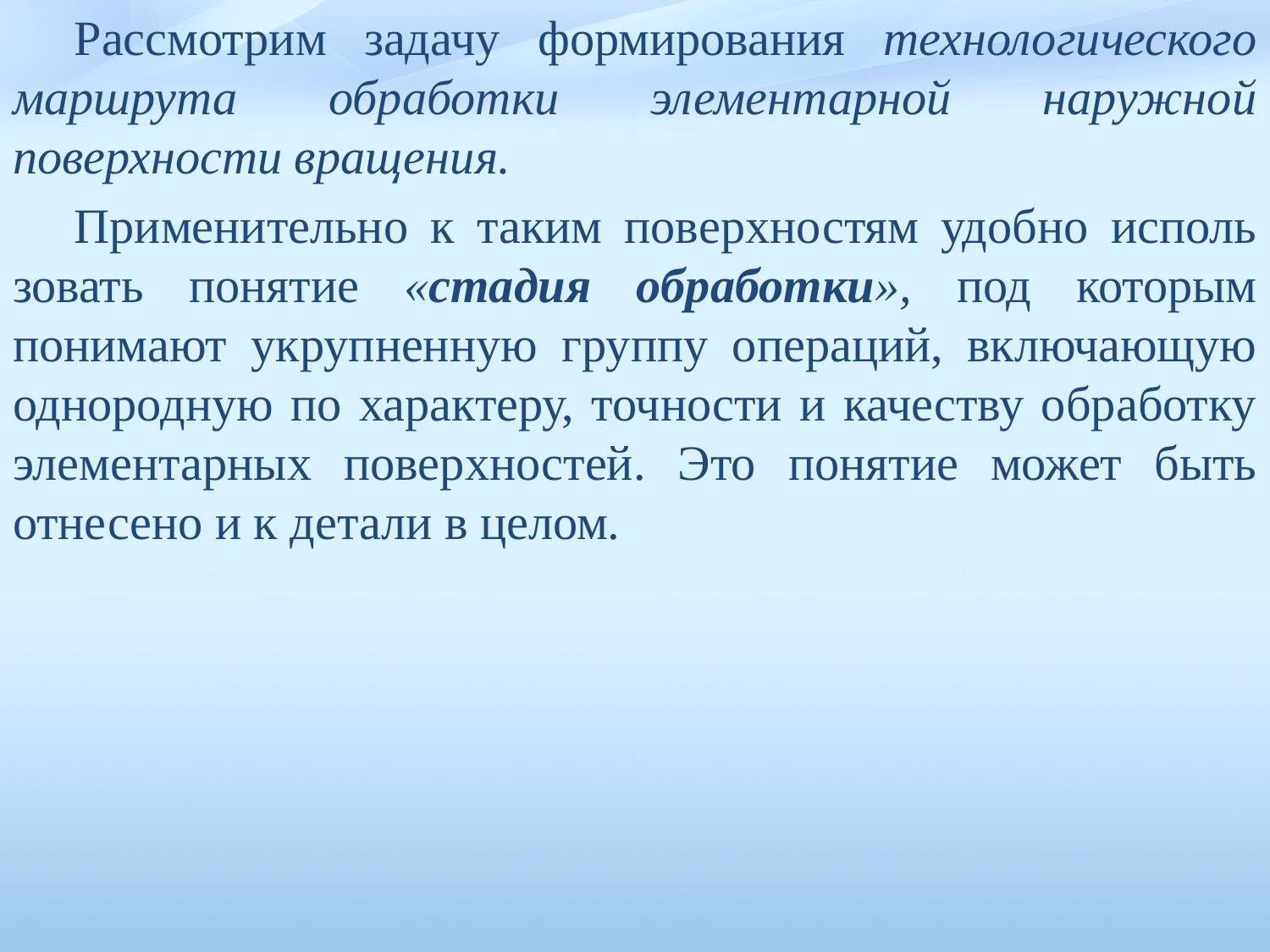

Рассмотрим задачу формирования технологиче­ского маршрута обработки элементарной наружной поверхности вращения.
Применительно к таким поверхностям удобно исполь­зовать понятие «стадия обработки», под которым понимают укруп­ненную группу операций, включающую однородную по характеру, точности и качеству обработку элементарных поверхностей. Это понятие может быть отнесено и к детали в целом.